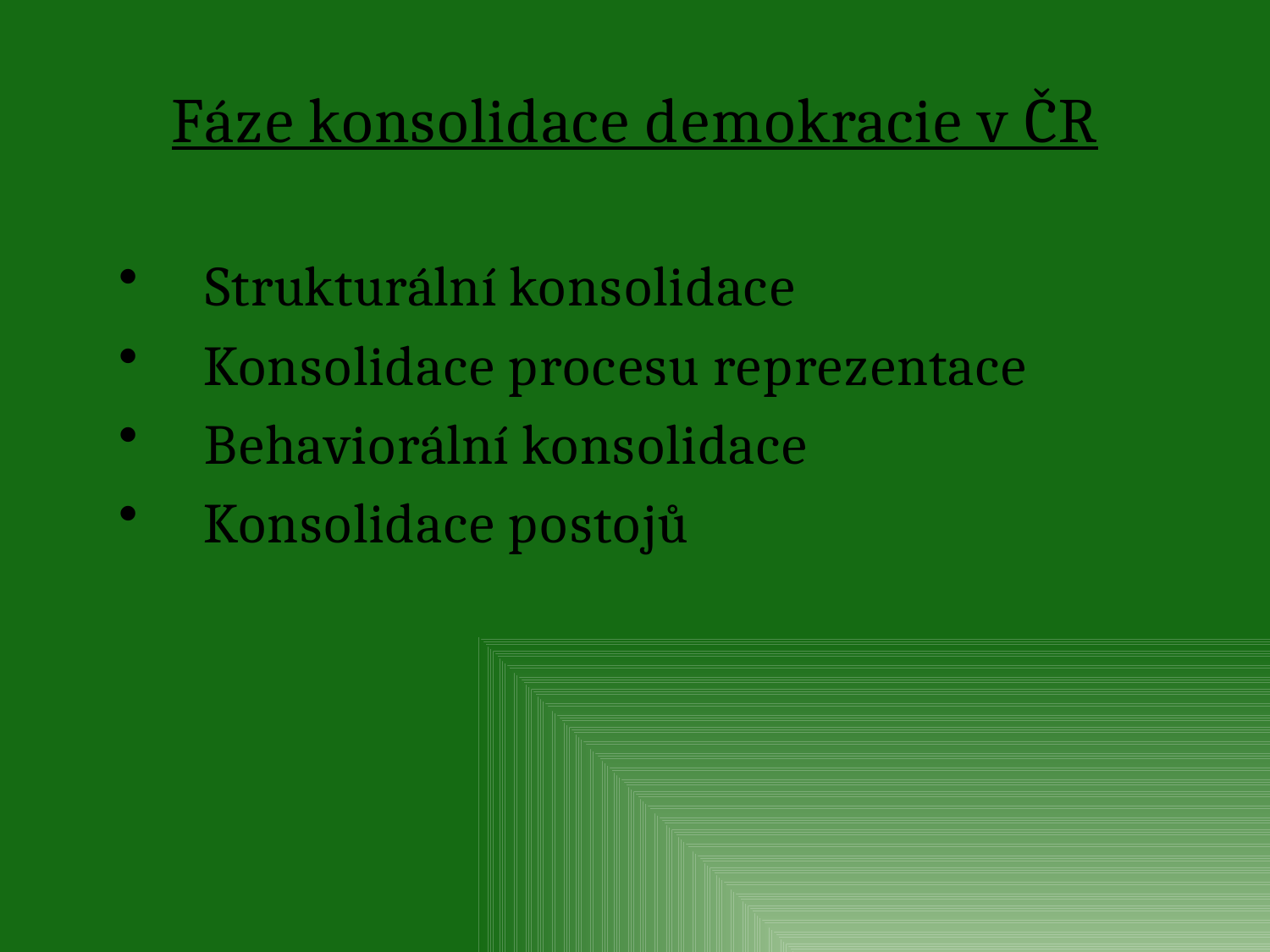

# Fáze konsolidace demokracie v ČR
Strukturální konsolidace
Konsolidace procesu reprezentace
Behaviorální konsolidace
Konsolidace postojů